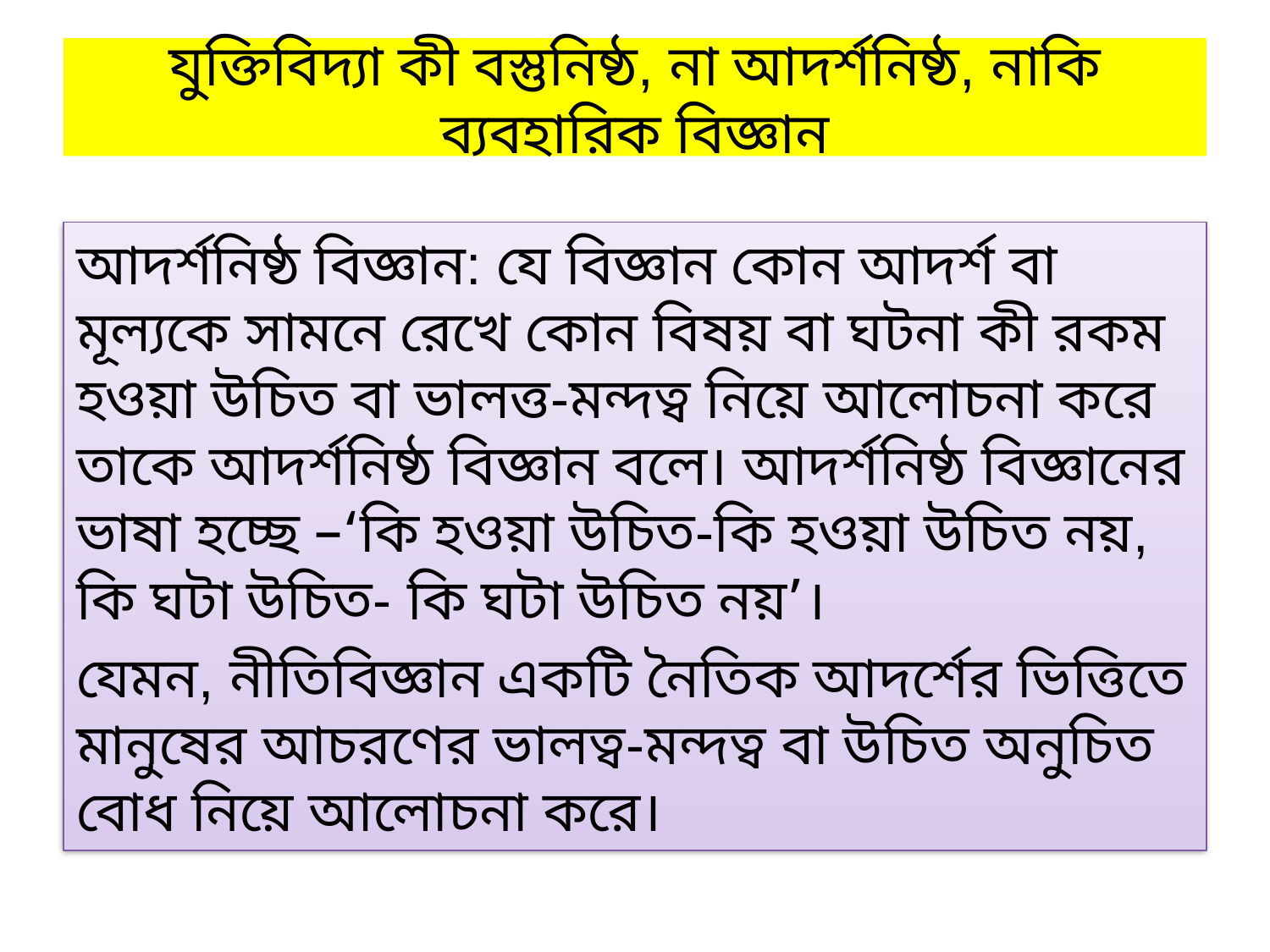

# যুক্তিবিদ্যা কী বস্তুনিষ্ঠ, না আদর্শনিষ্ঠ, নাকি ব্যবহারিক বিজ্ঞান
আদর্শনিষ্ঠ বিজ্ঞান: যে বিজ্ঞান কোন আদর্শ বা মূল্যকে সামনে রেখে কোন বিষয় বা ঘটনা কী রকম হওয়া উচিত বা ভালত্ত-মন্দত্ব নিয়ে আলোচনা করে তাকে আদর্শনিষ্ঠ বিজ্ঞান বলে। আদর্শনিষ্ঠ বিজ্ঞানের ভাষা হচ্ছে –‘কি হওয়া উচিত-কি হওয়া উচিত নয়, কি ঘটা উচিত- কি ঘটা উচিত নয়’।
যেমন, নীতিবিজ্ঞান একটি নৈতিক আদর্শের ভিত্তিতে মানুষের আচরণের ভালত্ব-মন্দত্ব বা উচিত অনুচিত বোধ নিয়ে আলোচনা করে।